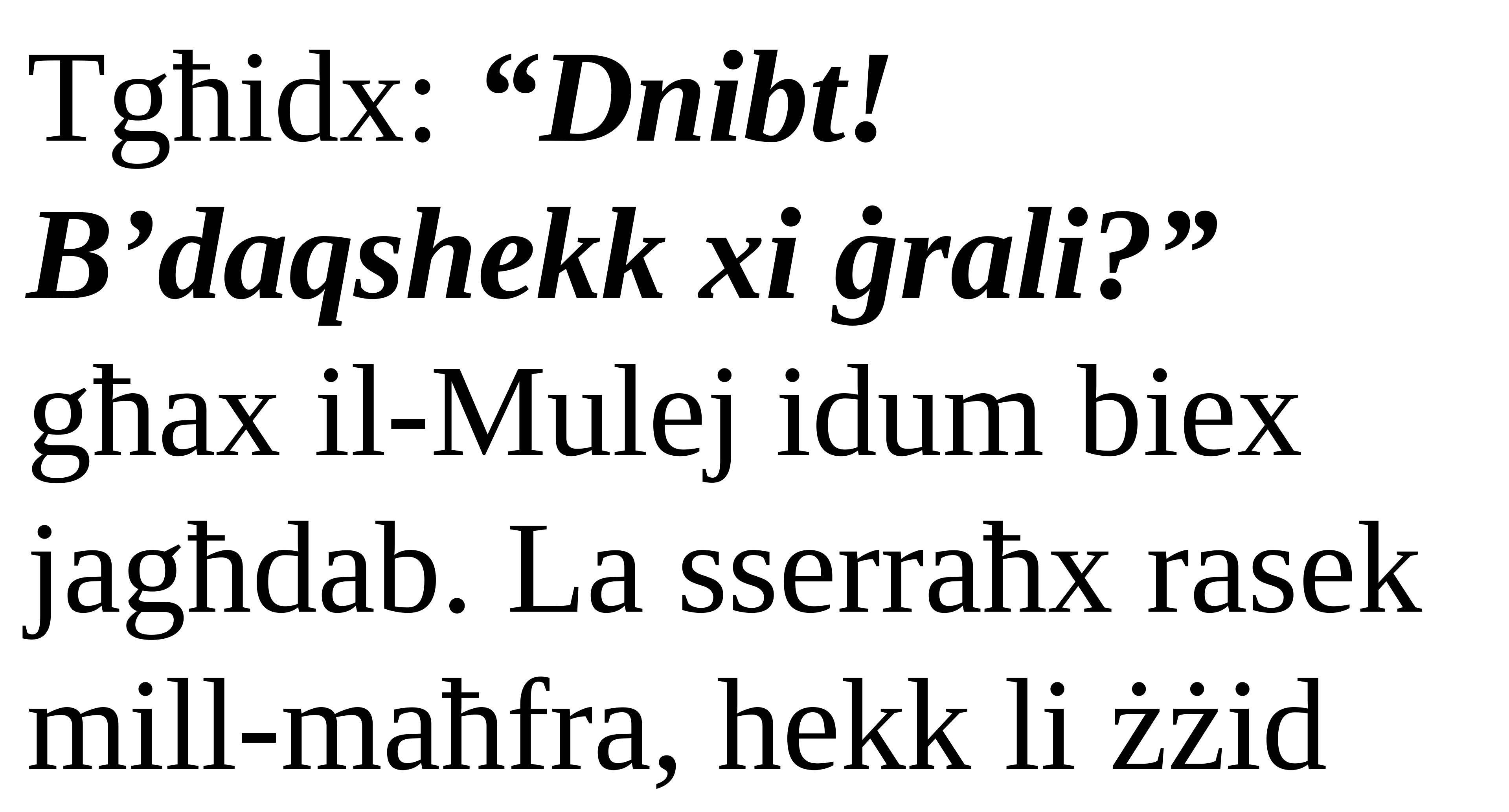

Tgħidx: “Dnibt! B’daqshekk xi ġrali?”
għax il-Mulej idum biex jagħdab. La sserraħx rasek mill-maħfra, hekk li żżid